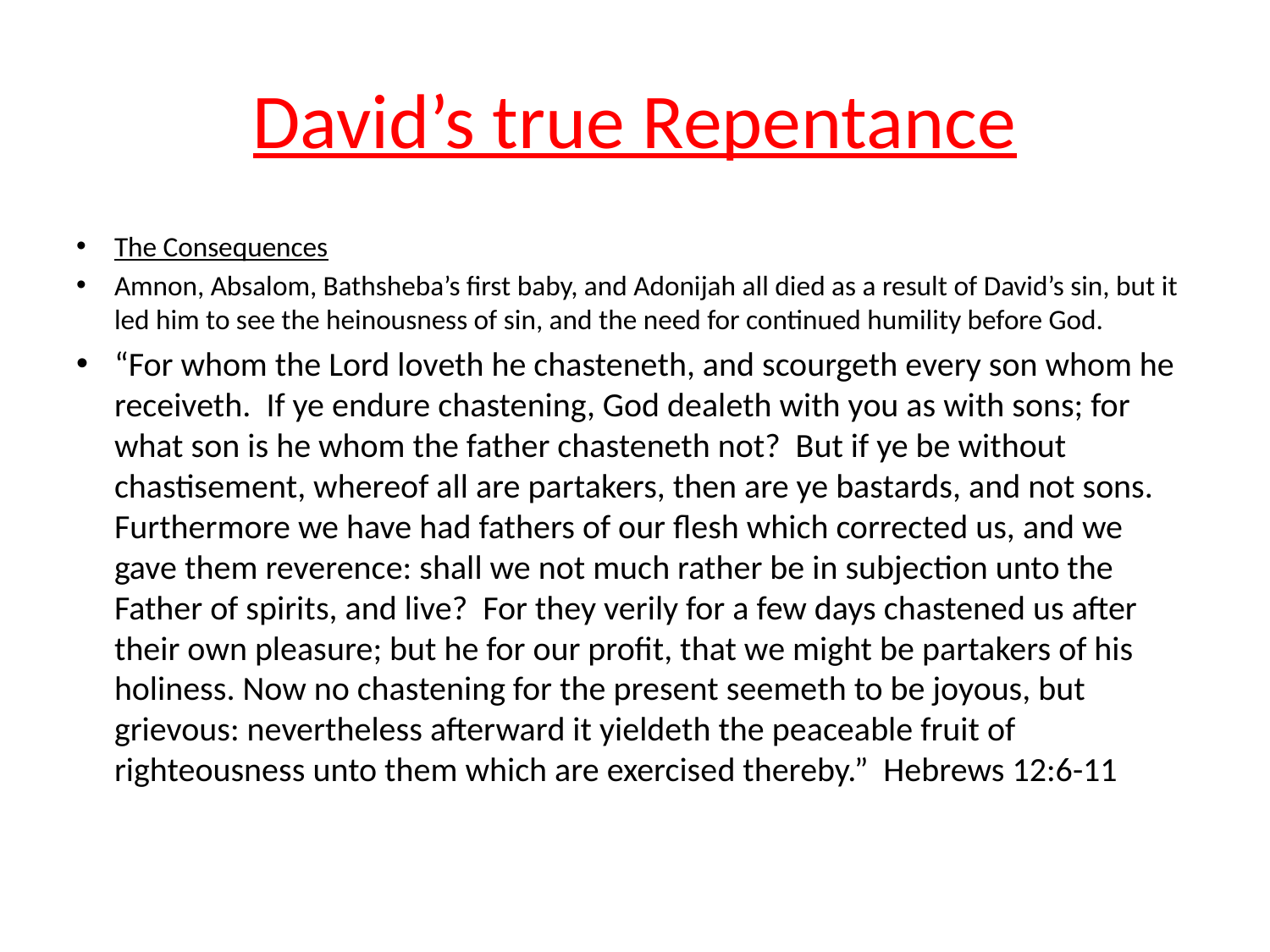

# David’s true Repentance
The Consequences
Amnon, Absalom, Bathsheba’s first baby, and Adonijah all died as a result of David’s sin, but it led him to see the heinousness of sin, and the need for continued humility before God.
“For whom the Lord loveth he chasteneth, and scourgeth every son whom he receiveth.  If ye endure chastening, God dealeth with you as with sons; for what son is he whom the father chasteneth not?  But if ye be without chastisement, whereof all are partakers, then are ye bastards, and not sons.  Furthermore we have had fathers of our flesh which corrected us, and we gave them reverence: shall we not much rather be in subjection unto the Father of spirits, and live?  For they verily for a few days chastened us after their own pleasure; but he for our profit, that we might be partakers of his holiness. Now no chastening for the present seemeth to be joyous, but grievous: nevertheless afterward it yieldeth the peaceable fruit of righteousness unto them which are exercised thereby.”  Hebrews 12:6-11